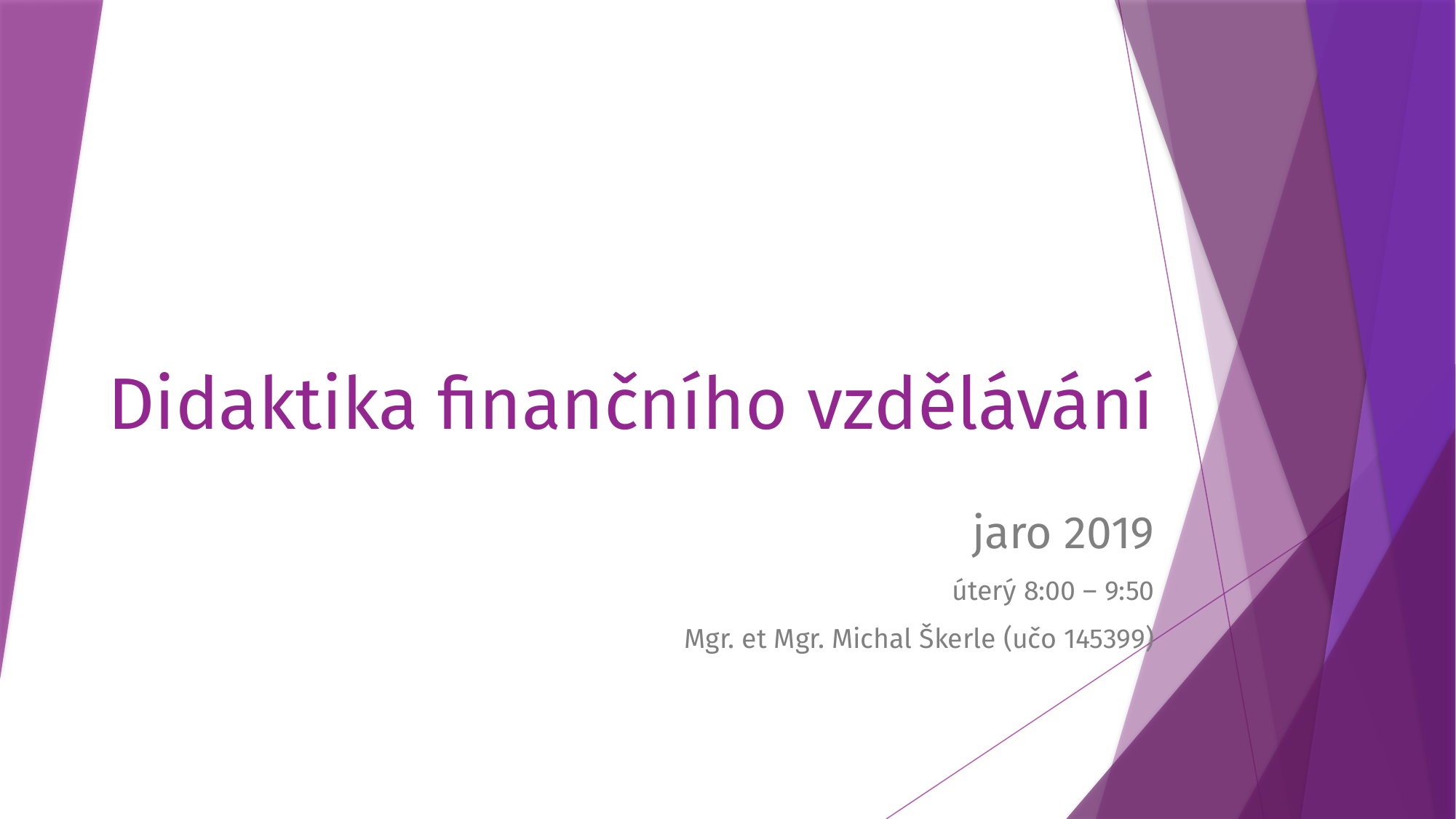

# Didaktika finančního vzdělávání
jaro 2019
úterý 8:00 – 9:50
Mgr. et Mgr. Michal Škerle (učo 145399)